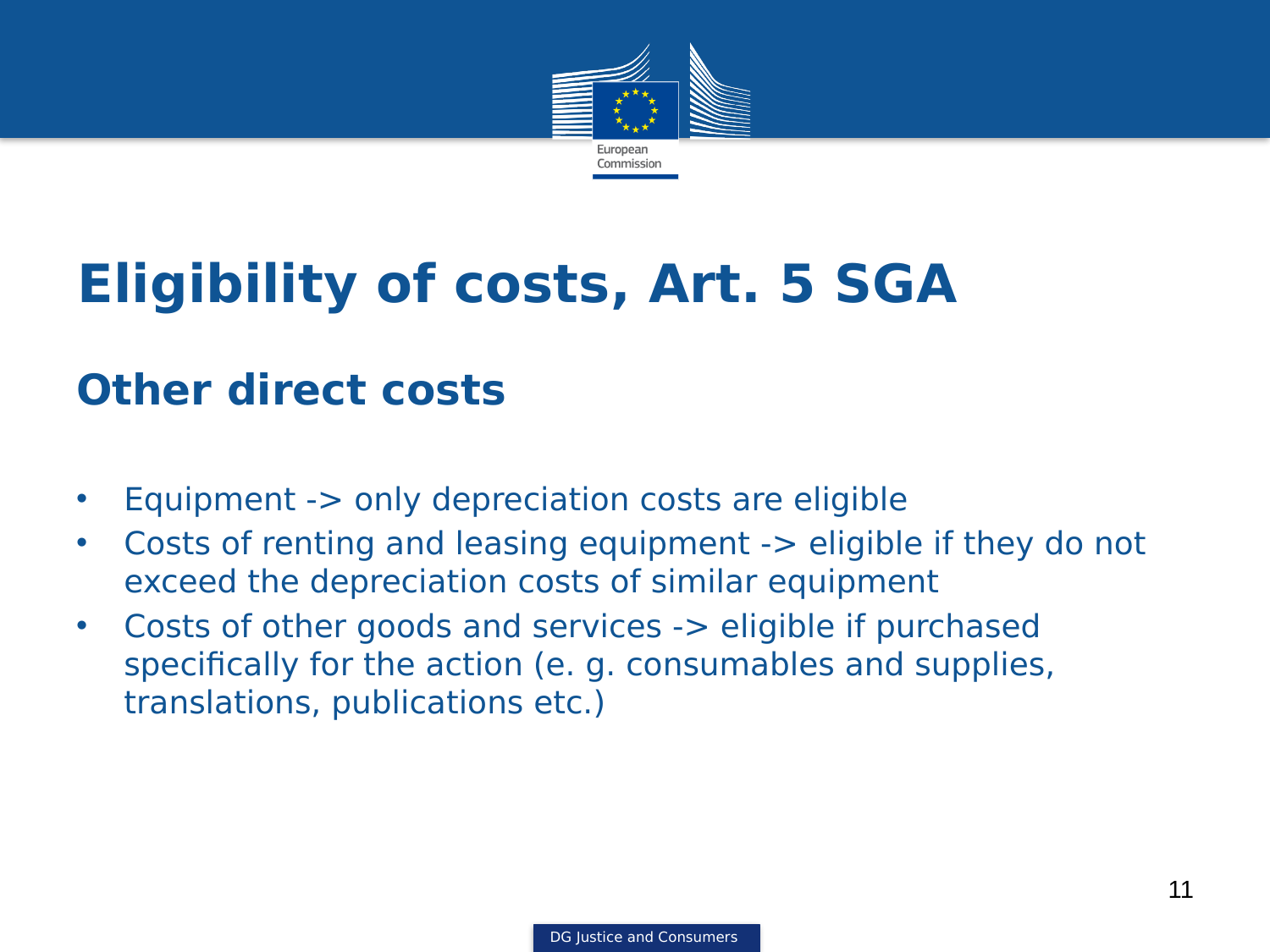

# Eligibility of costs, Art. 5 SGA
Other direct costs

Equipment -> only depreciation costs are eligible
Costs of renting and leasing equipment -> eligible if they do not exceed the depreciation costs of similar equipment
Costs of other goods and services -> eligible if purchased specifically for the action (e. g. consumables and supplies, translations, publications etc.)
11